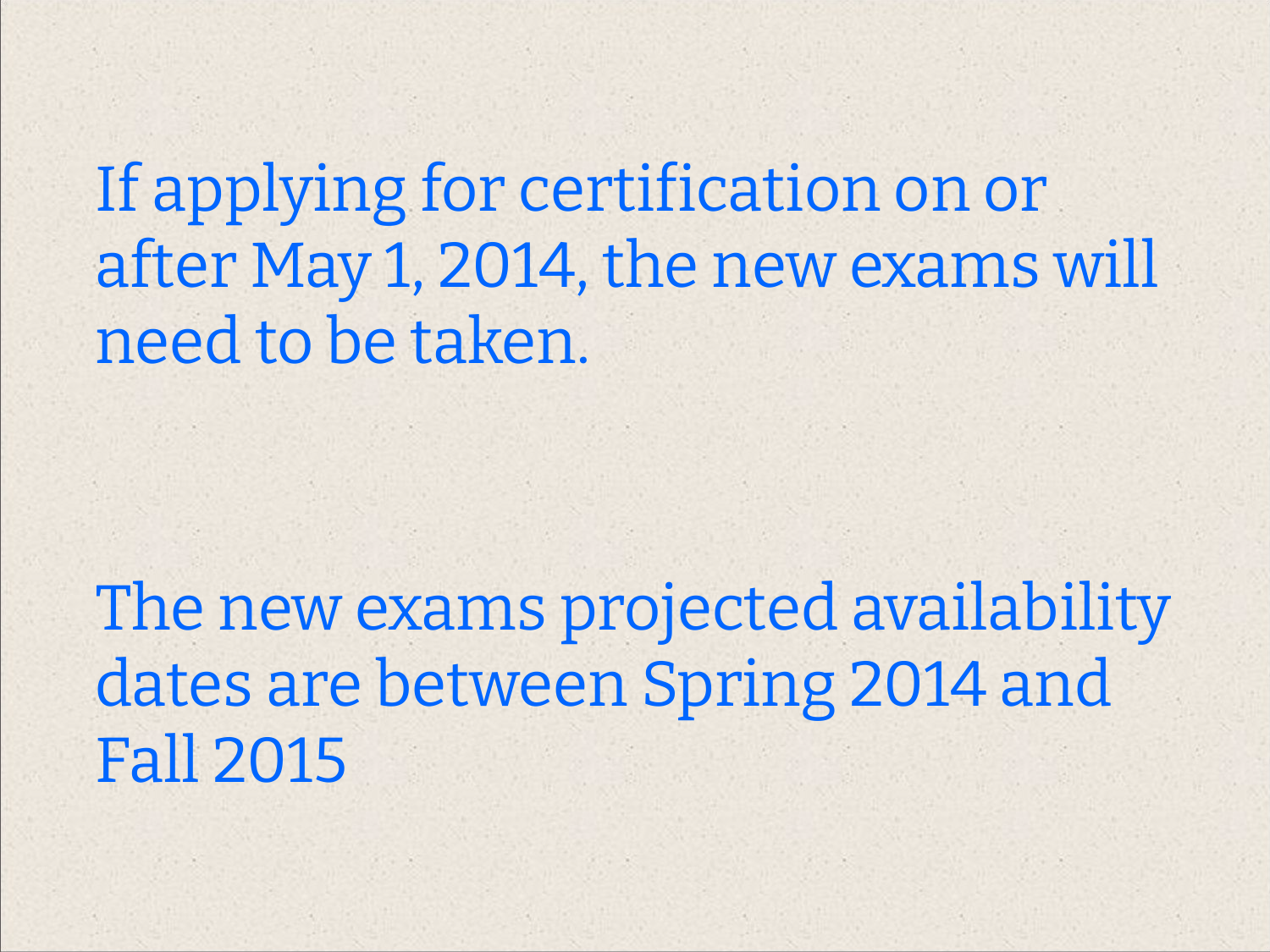

If applying for certification on or after May 1, 2014, the new exams will need to be taken.

The new exams projected availability dates are between Spring 2014 and Fall 2015